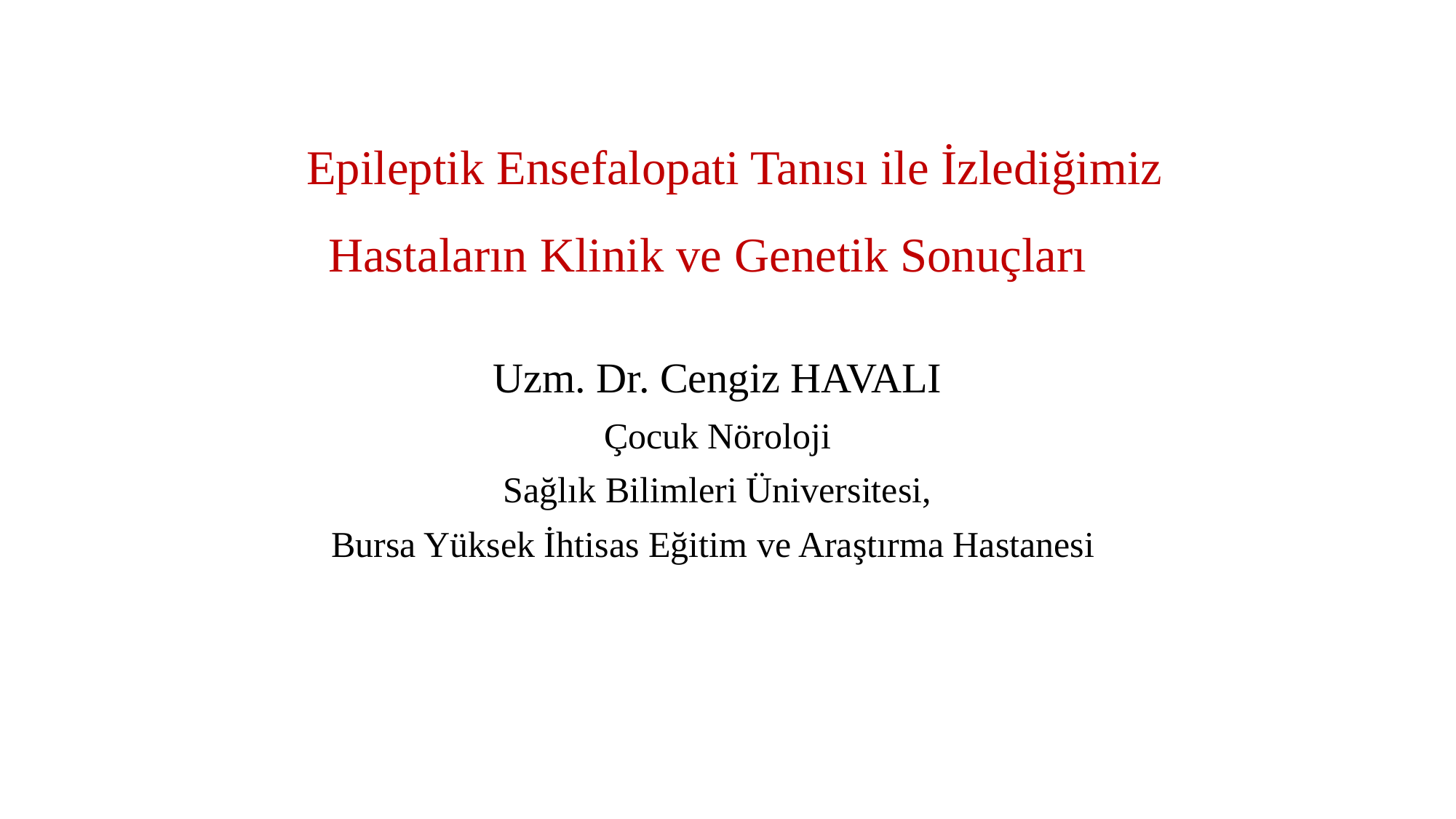

# Epileptik Ensefalopati Tanısı ile İzlediğimiz Hastaların Klinik ve Genetik Sonuçları
Uzm. Dr. Cengiz HAVALI
Çocuk Nöroloji
Sağlık Bilimleri Üniversitesi,
Bursa Yüksek İhtisas Eğitim ve Araştırma Hastanesi